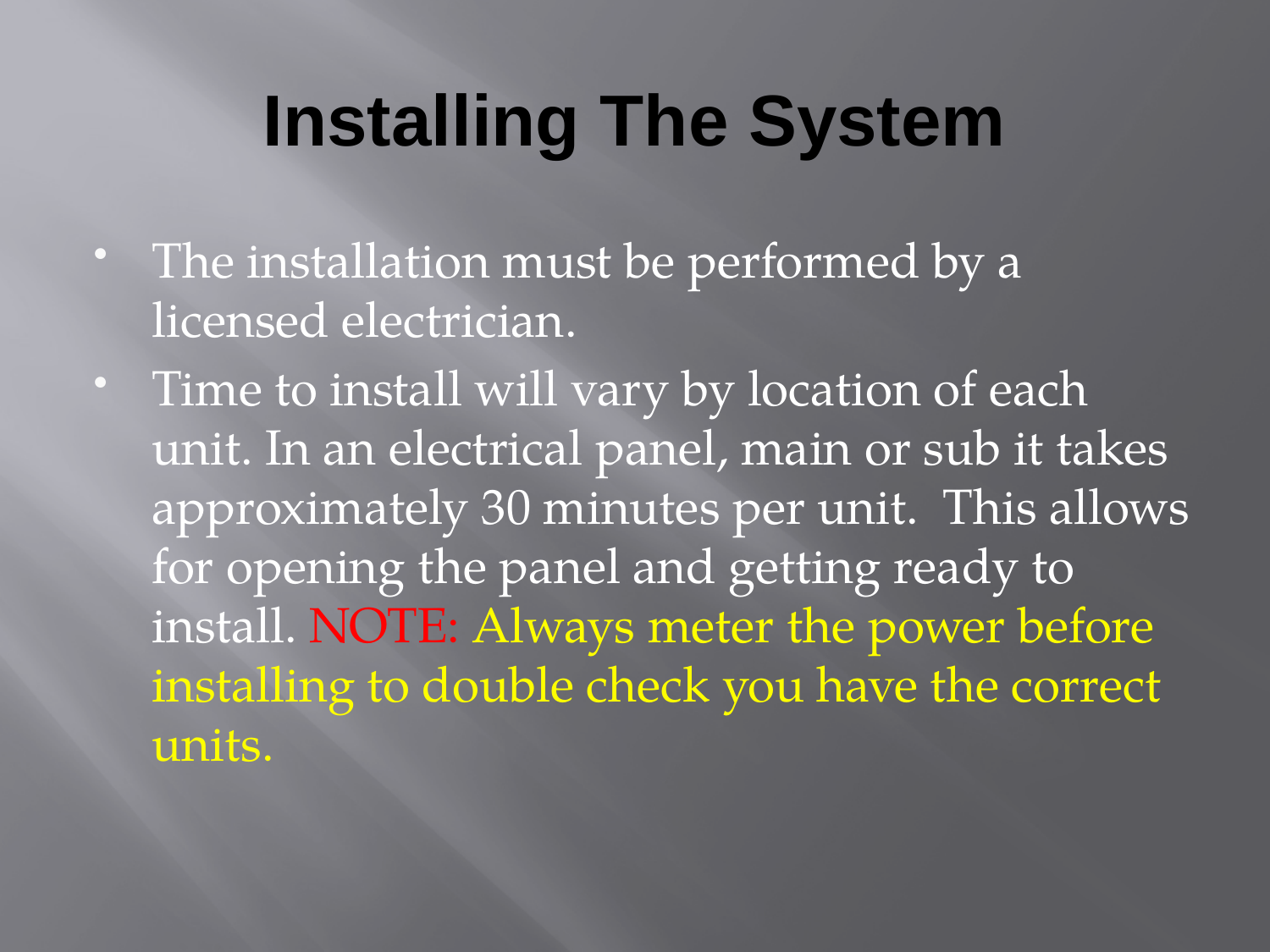

# Installing The System
The installation must be performed by a licensed electrician.
Time to install will vary by location of each unit. In an electrical panel, main or sub it takes approximately 30 minutes per unit.  This allows for opening the panel and getting ready to install. NOTE: Always meter the power before installing to double check you have the correct units.